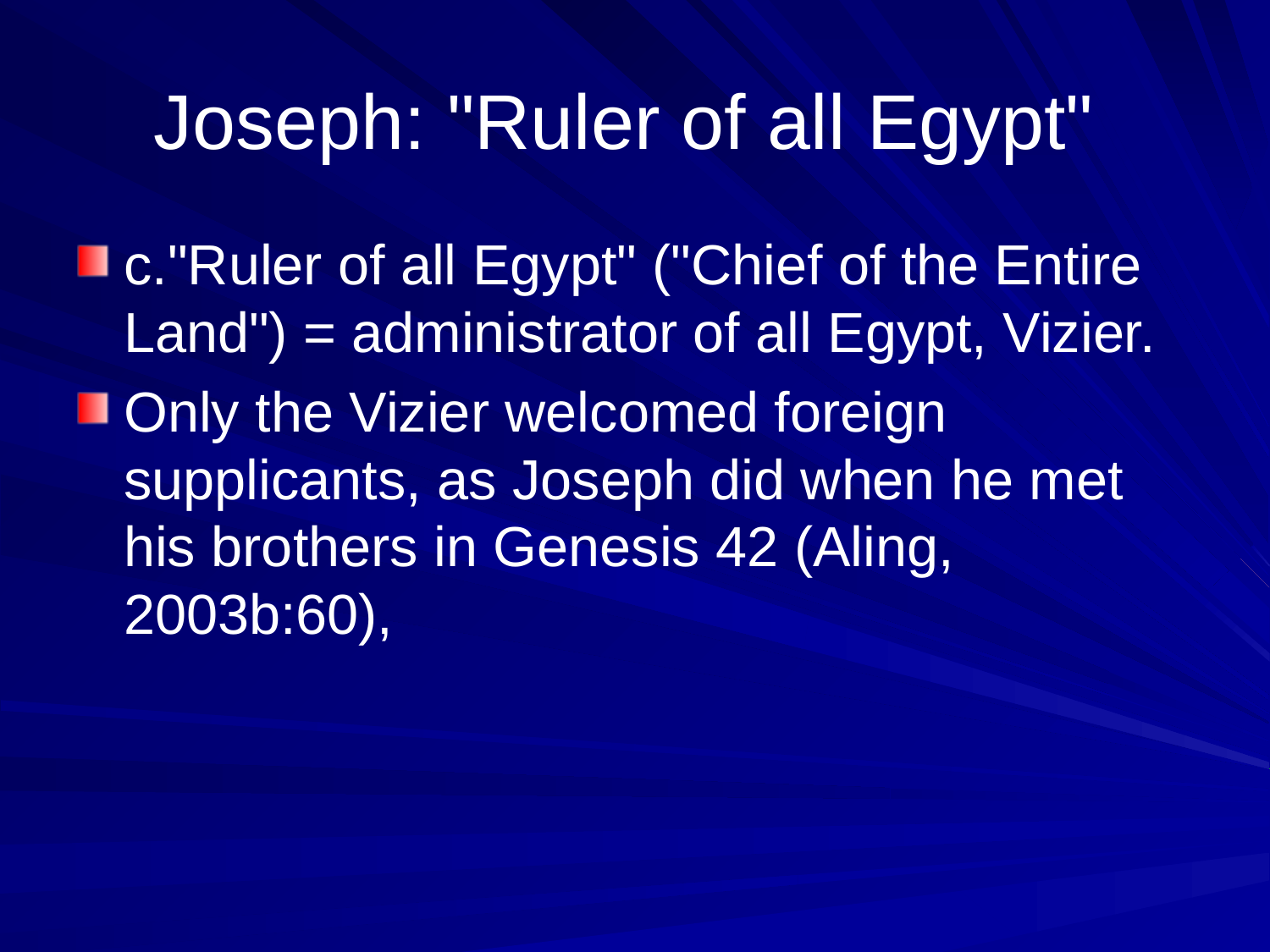

# Joseph: "Ruler of all Egypt"
c."Ruler of all Egypt" ("Chief of the Entire Land") = administrator of all Egypt, Vizier.
Only the Vizier welcomed foreign supplicants, as Joseph did when he met his brothers in Genesis 42 (Aling, 2003b:60),